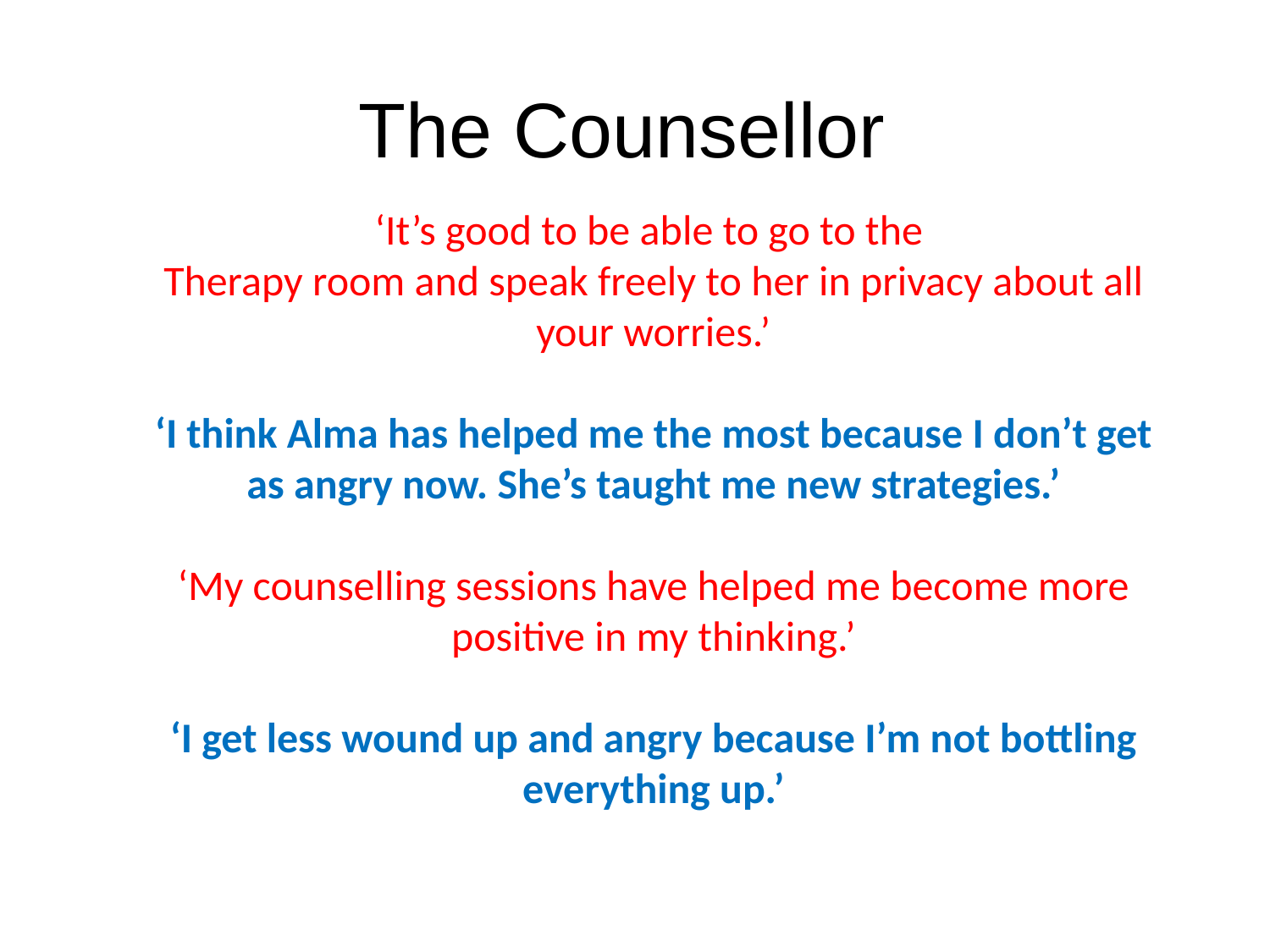

# The Counsellor
‘It’s good to be able to go to the
Therapy room and speak freely to her in privacy about all your worries.’

‘I think Alma has helped me the most because I don’t get as angry now. She’s taught me new strategies.’

‘My counselling sessions have helped me become more positive in my thinking.’

‘I get less wound up and angry because I’m not bottling everything up.’